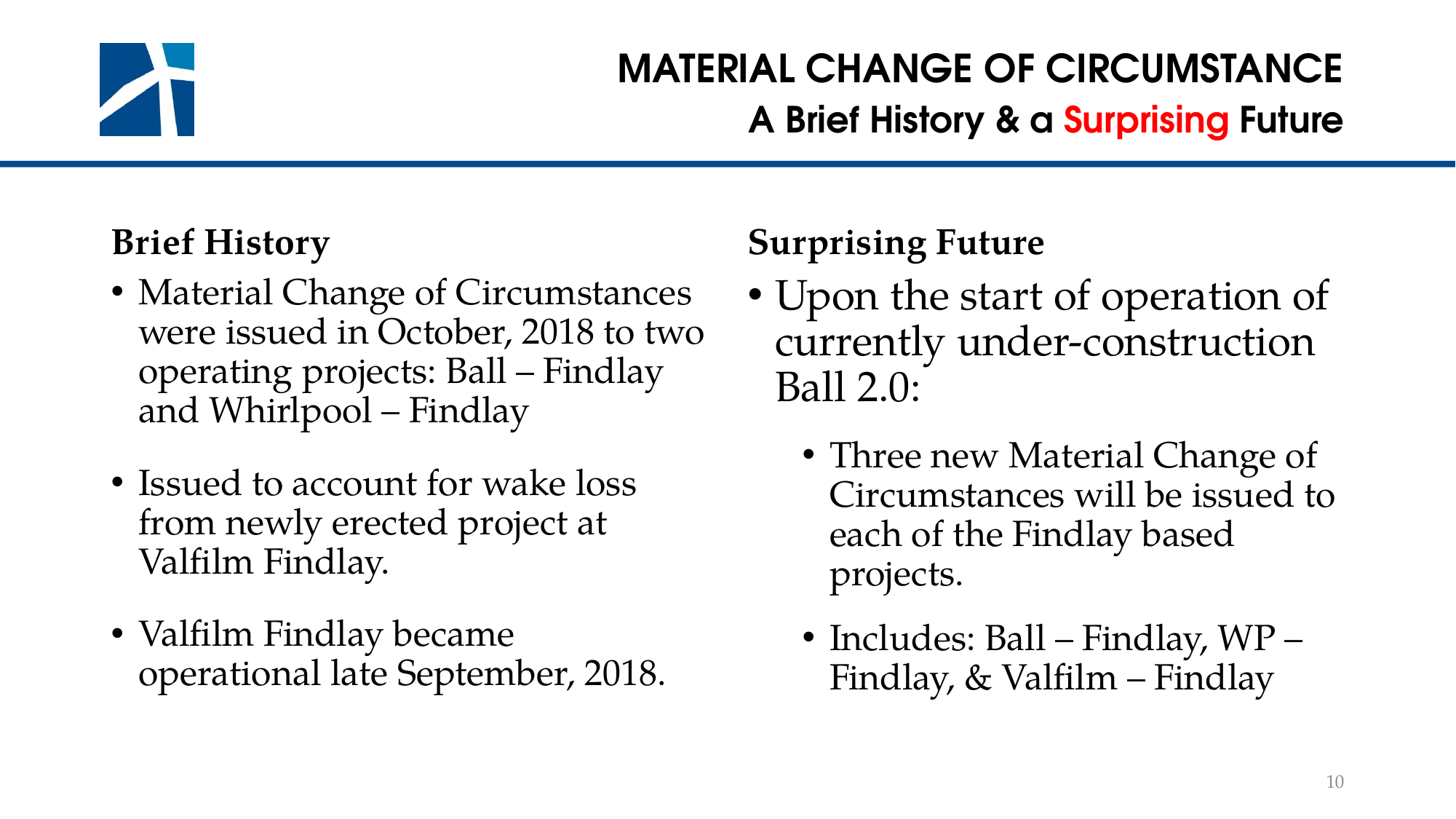

Material change of circumstance
A Brief History & a Surprising Future
Brief History
Surprising Future
Material Change of Circumstances were issued in October, 2018 to two operating projects: Ball – Findlay and Whirlpool – Findlay
Issued to account for wake loss from newly erected project at Valfilm Findlay.
Valfilm Findlay became operational late September, 2018.

Upon the start of operation of currently under-construction Ball 2.0:
Three new Material Change of Circumstances will be issued to each of the Findlay based projects.
Includes: Ball – Findlay, WP – Findlay, & Valfilm – Findlay
10